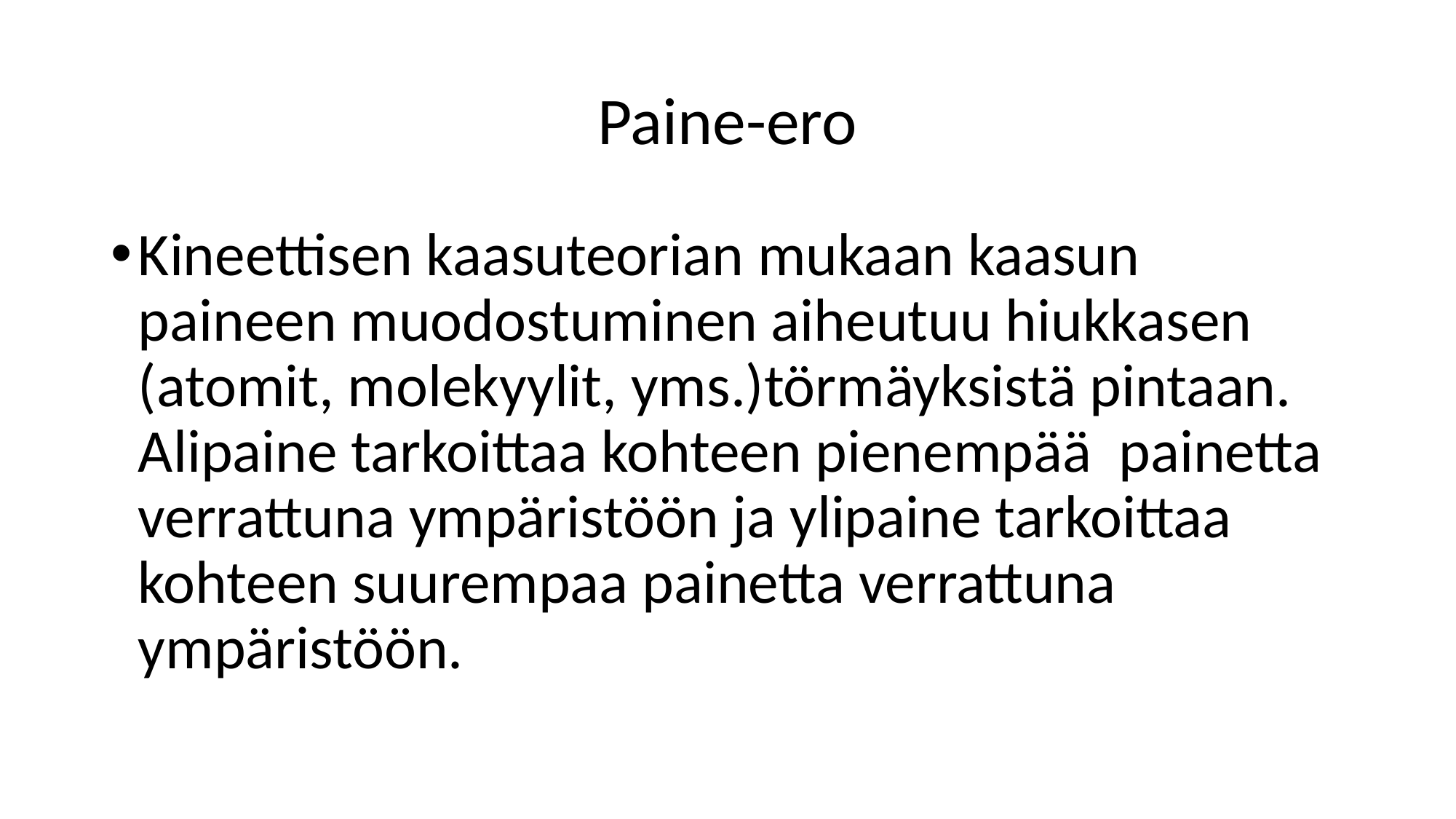

# Paine-ero
Kineettisen kaasuteorian mukaan kaasun paineen muodostuminen aiheutuu hiukkasen (atomit, molekyylit, yms.)törmäyksistä pintaan. Alipaine tarkoittaa kohteen pienempää  painetta verrattuna ympäristöön ja ylipaine tarkoittaa kohteen suurempaa painetta verrattuna ympäristöön.